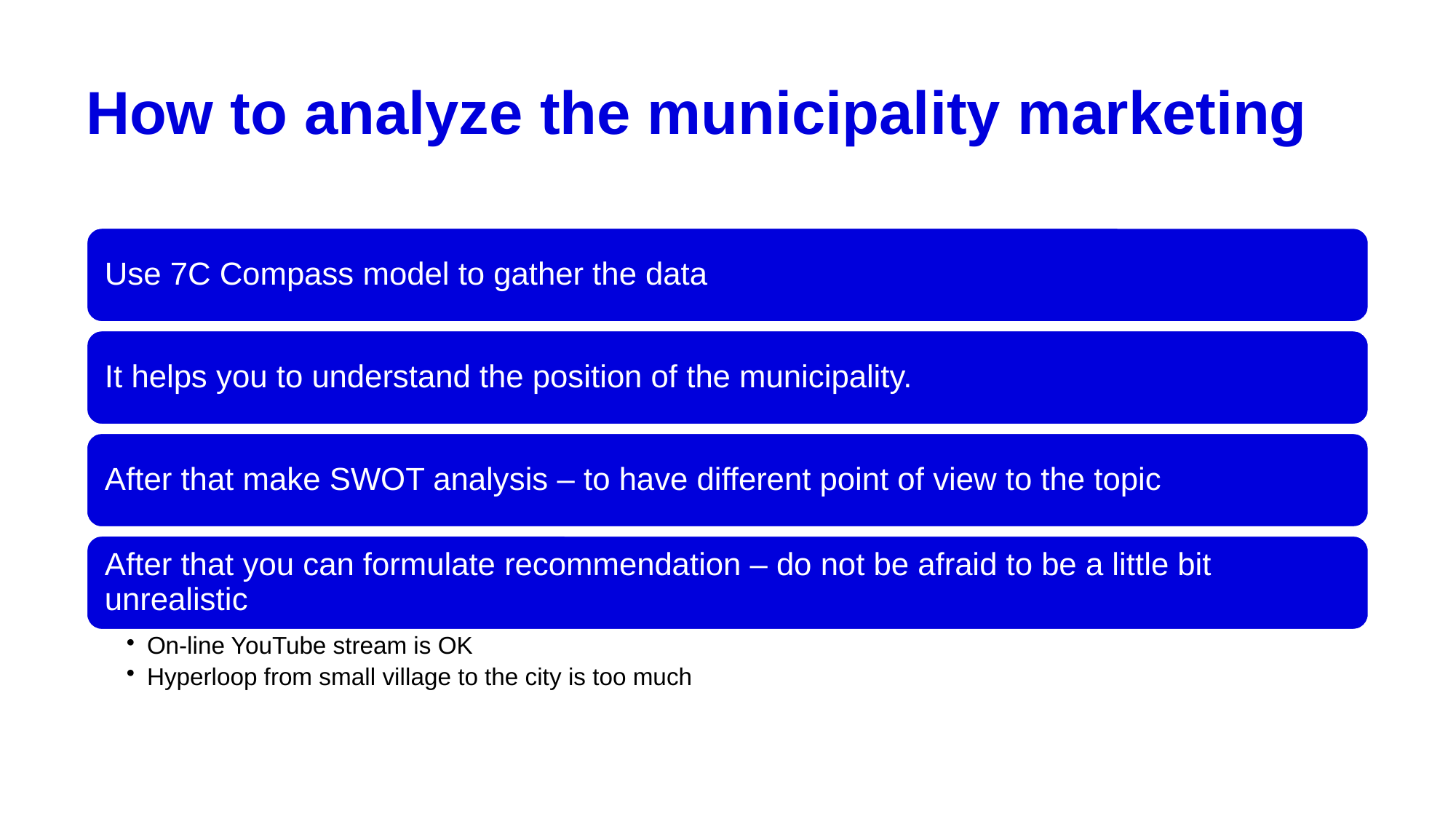

# How to analyze the municipality marketing
Use 7C Compass model to gather the data
It helps you to understand the position of the municipality.
After that make SWOT analysis – to have different point of view to the topic
After that you can formulate recommendation – do not be afraid to be a little bit unrealistic
On-line YouTube stream is OK
Hyperloop from small village to the city is too much